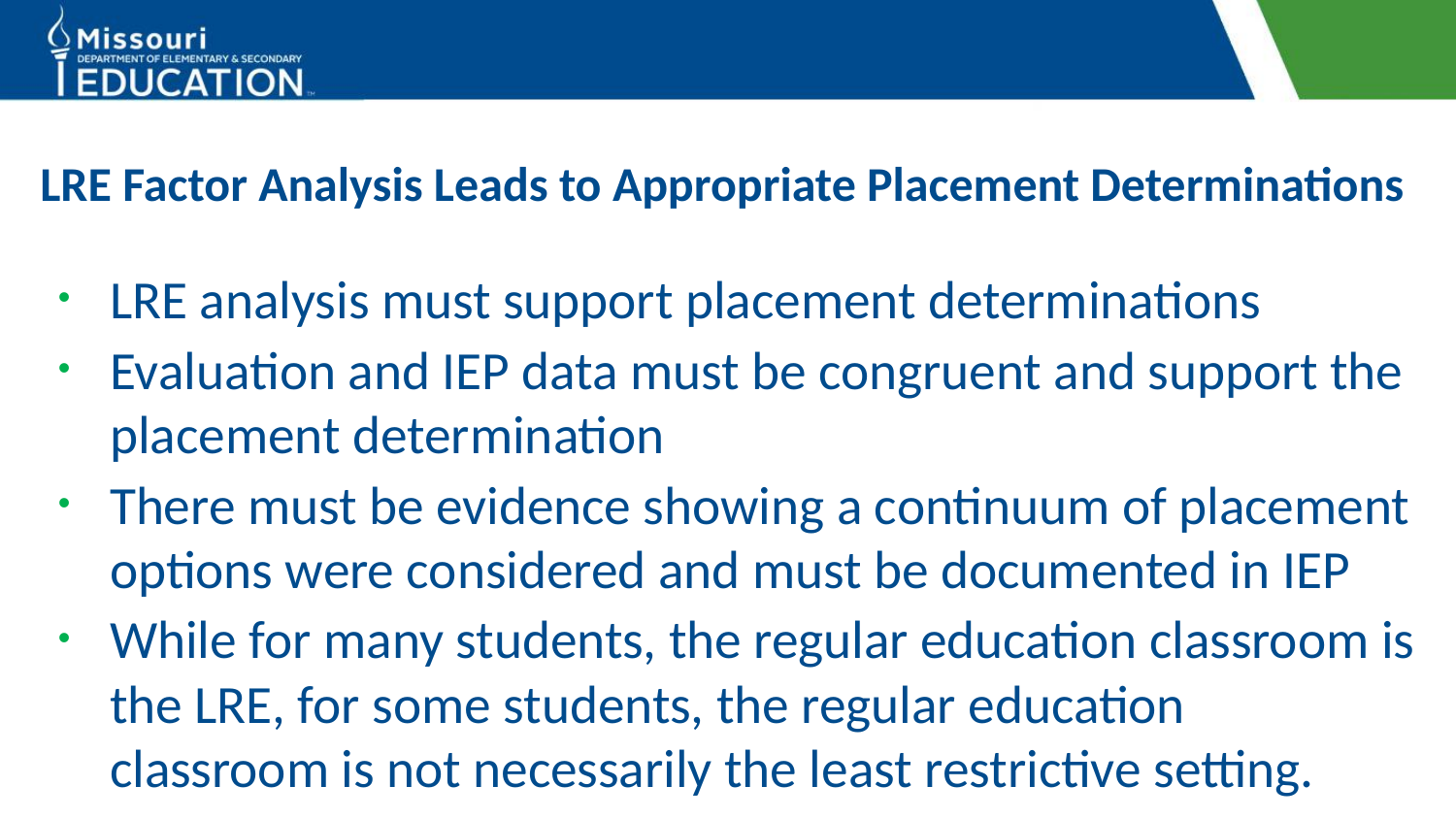

# LRE Factor Analysis Leads to Appropriate Placement Determinations
LRE analysis must support placement determinations
Evaluation and IEP data must be congruent and support the placement determination
There must be evidence showing a continuum of placement options were considered and must be documented in IEP
While for many students, the regular education classroom is the LRE, for some students, the regular education classroom is not necessarily the least restrictive setting.